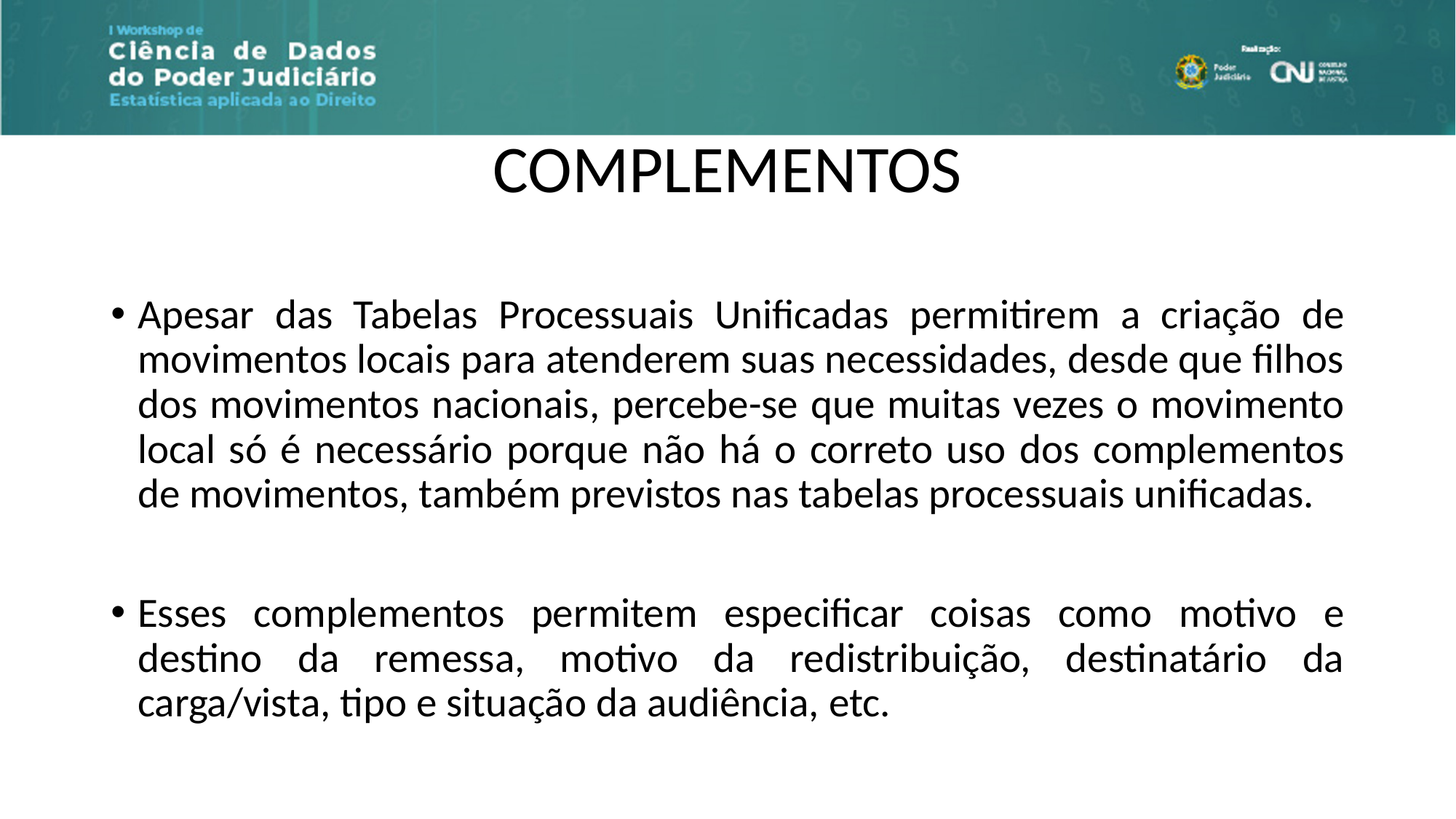

# COMPLEMENTOS
Apesar das Tabelas Processuais Unificadas permitirem a criação de movimentos locais para atenderem suas necessidades, desde que filhos dos movimentos nacionais, percebe-se que muitas vezes o movimento local só é necessário porque não há o correto uso dos complementos de movimentos, também previstos nas tabelas processuais unificadas.

Esses complementos permitem especificar coisas como motivo e destino da remessa, motivo da redistribuição, destinatário da carga/vista, tipo e situação da audiência, etc.